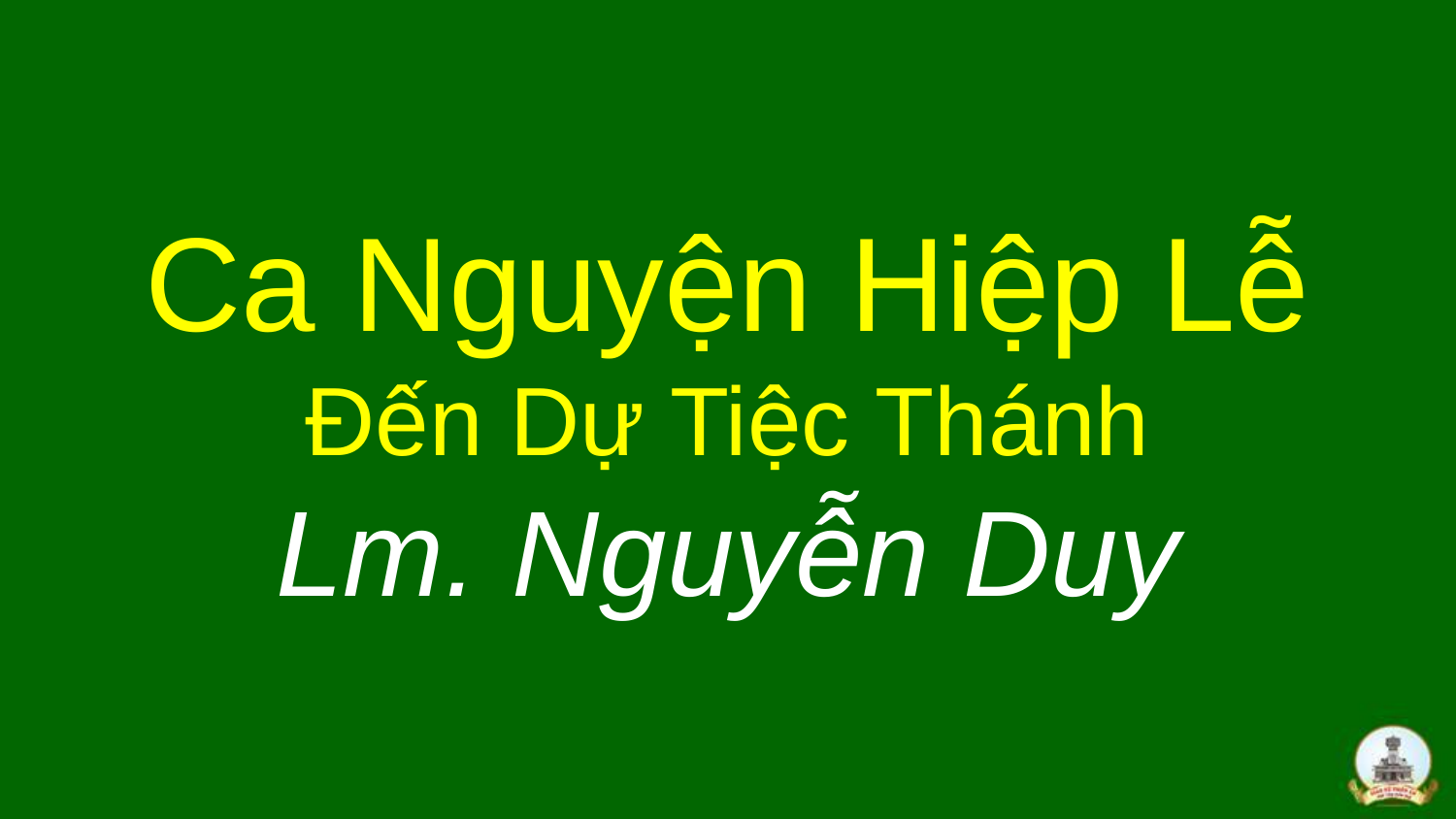

# Ca Nguyện Hiệp Lễ Đến Dự Tiệc Thánh Lm. Nguyễn Duy